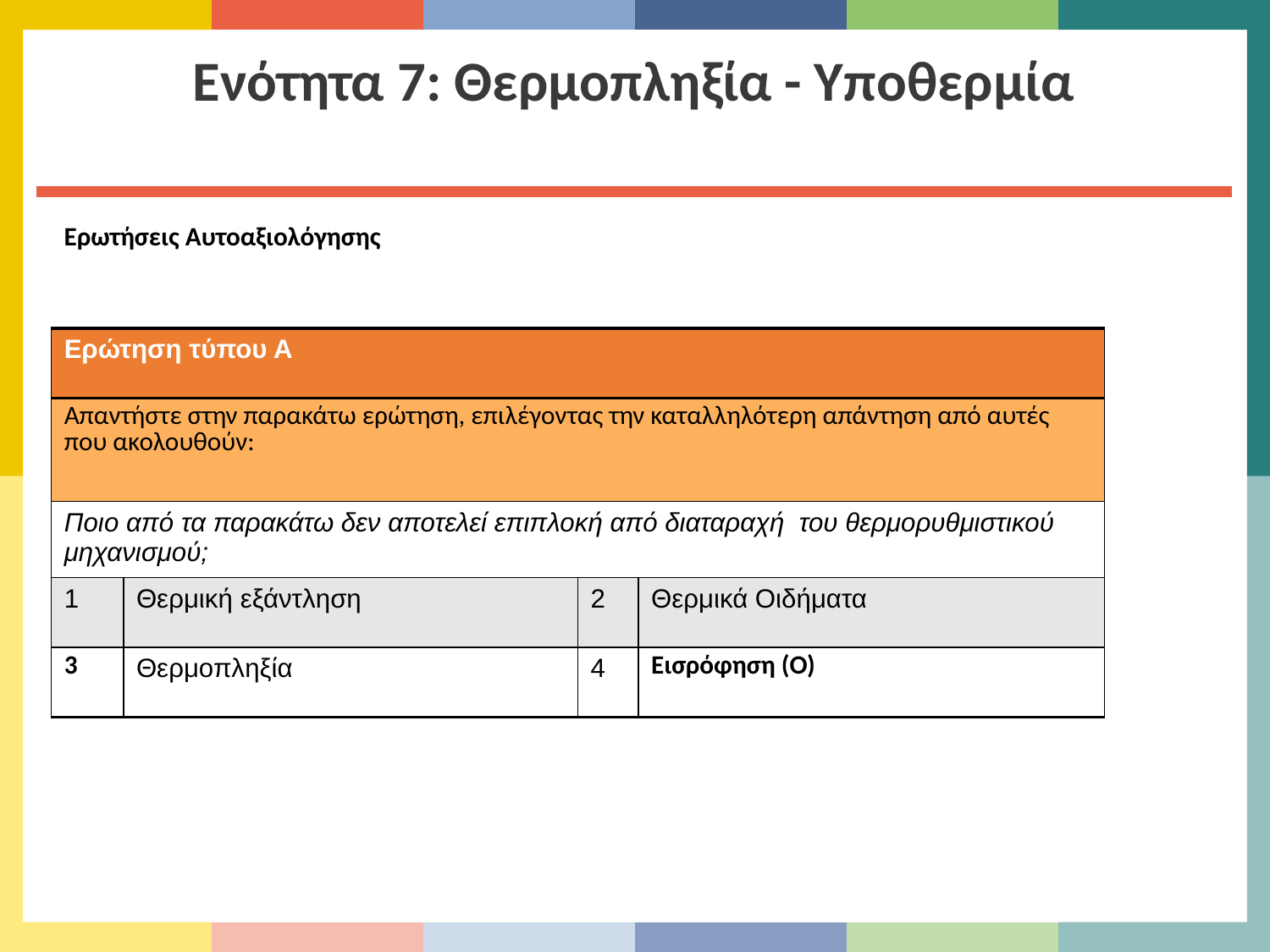

Ενότητα 7: Θερμοπληξία - Υποθερμία
Ερωτήσεις Αυτοαξιολόγησης

| Ερώτηση τύπου Α |  |  |  |
| --- | --- | --- | --- |
| Απαντήστε στην παρακάτω ερώτηση, επιλέγοντας την καταλληλότερη απάντηση από αυτές που ακολουθούν: |  |  |  |
| Ποιο από τα παρακάτω δεν αποτελεί επιπλοκή από διαταραχή του θερμορυθμιστικού μηχανισμού; |  |  |  |
| 1 | Θερμική εξάντληση | 2 | Θερμικά Οιδήματα |
| 3 | Θερμοπληξία | 4 | Εισρόφηση (Ο) |